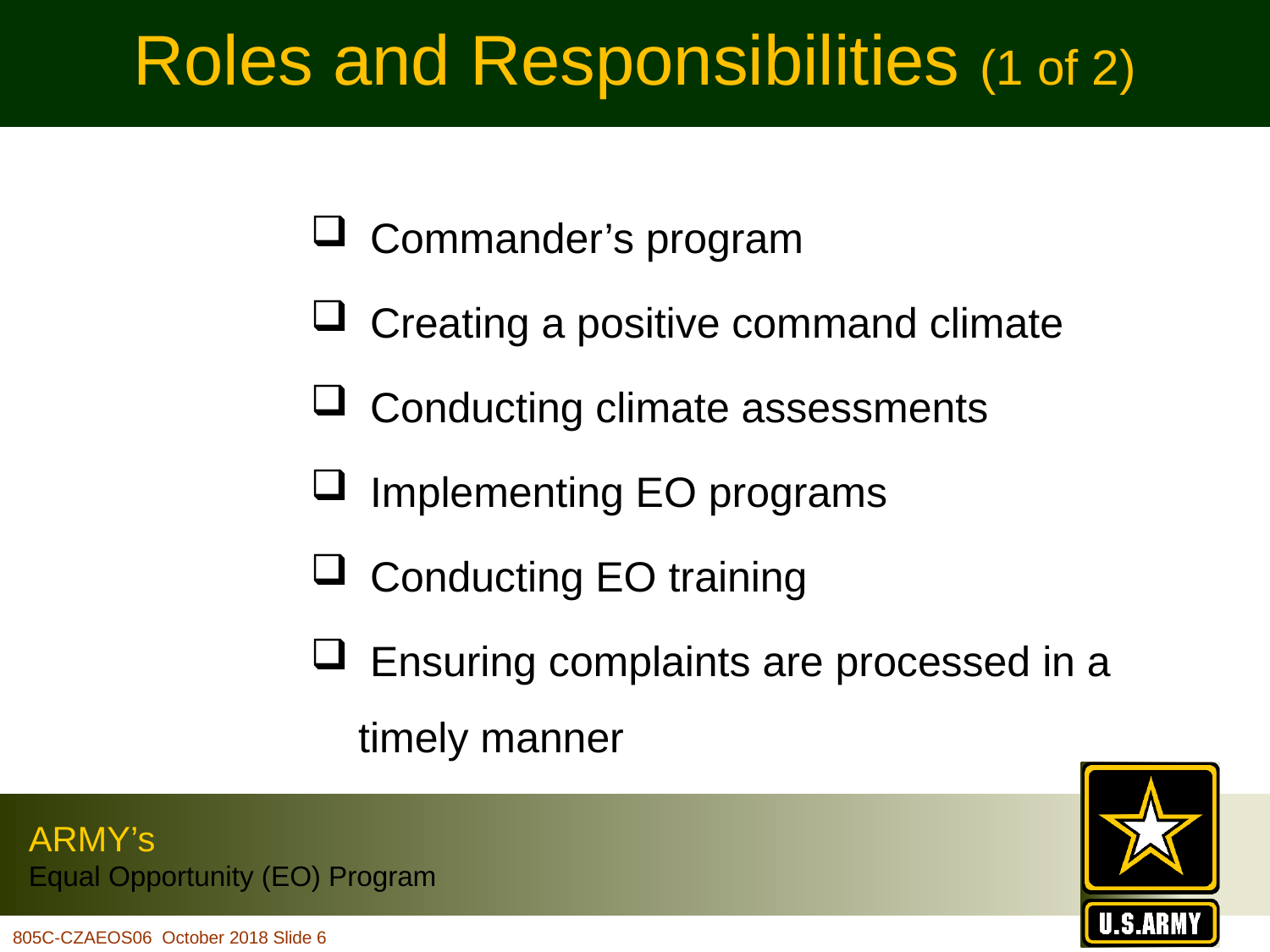

Roles and Responsibilities (1 of 2)
 Commander’s program
 Creating a positive command climate
 Conducting climate assessments
 Implementing EO programs
 Conducting EO training
 Ensuring complaints are processed in a timely manner

805C-CZAEOS06  October 2018 Slide 6